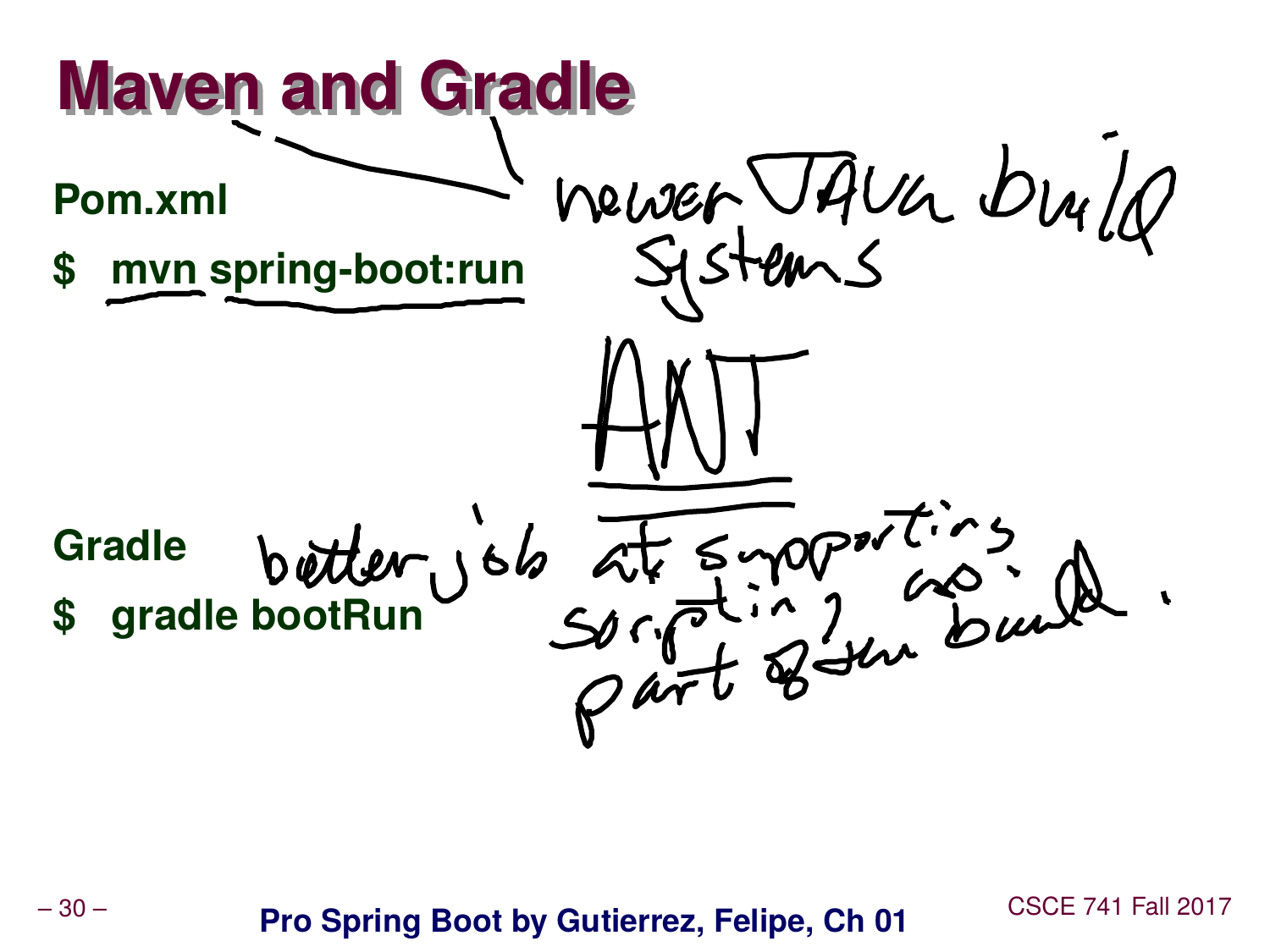

# Maven and Gradle

Pom.xml
$   mvn spring-boot:run

Gradle
$   gradle bootRun

Pro Spring Boot by Gutierrez, Felipe, Ch 01